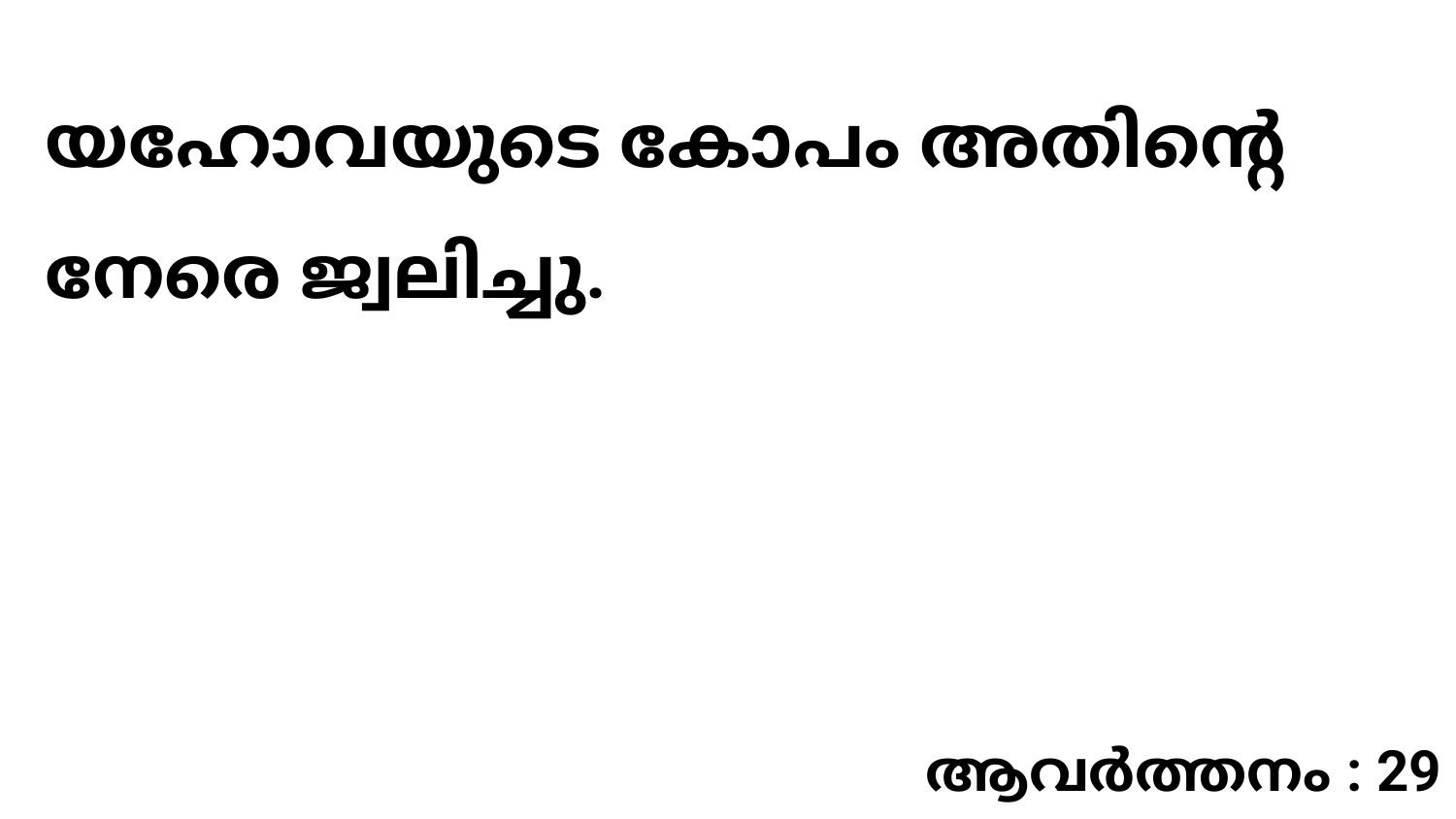

യഹോവയുടെ കോപം അതിന്റെ നേരെ ജ്വലിച്ചു.
ആവർത്തനം : 29